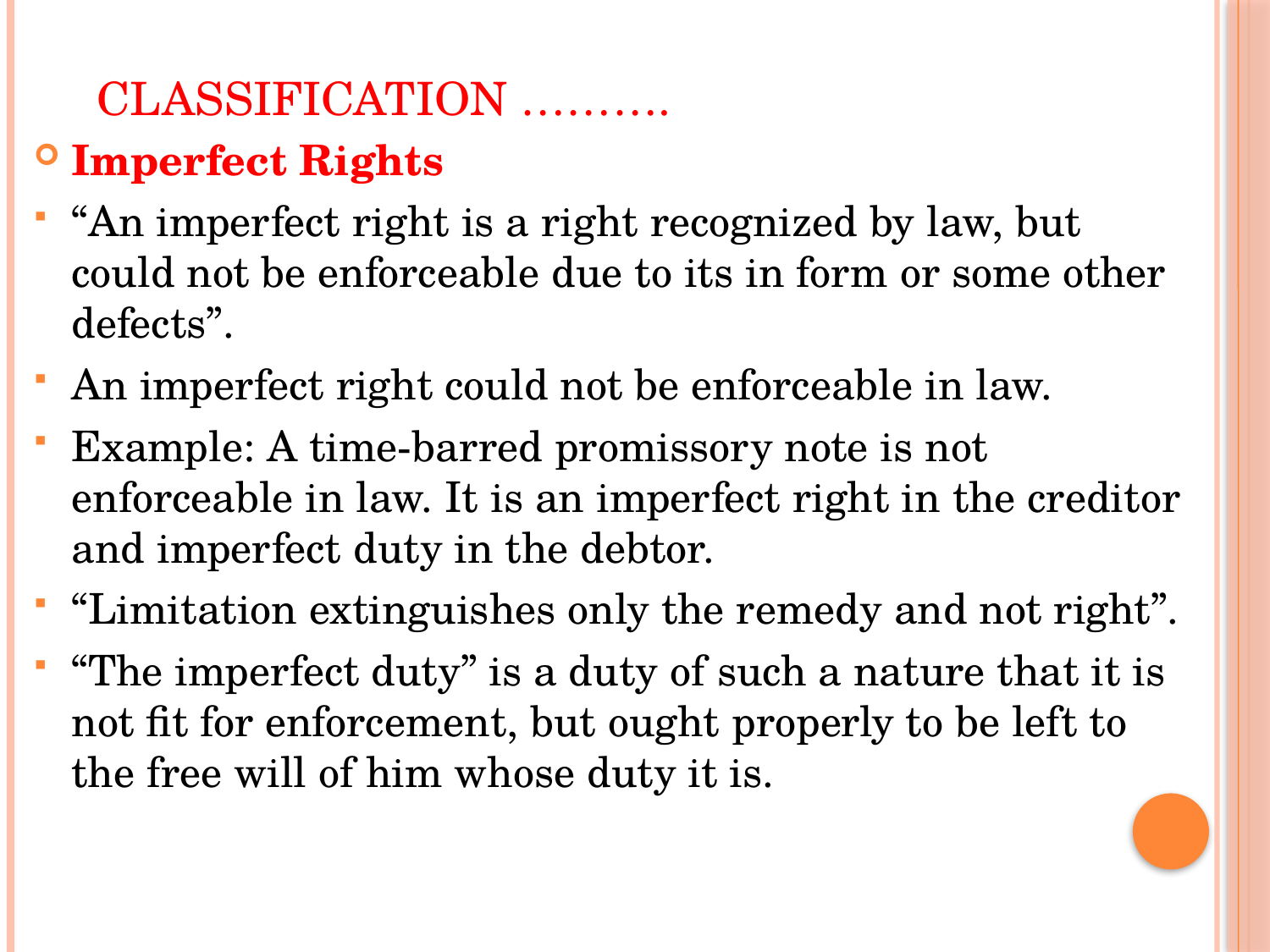

# Classification ……….
Imperfect Rights
“An imperfect right is a right recognized by law, but could not be enforceable due to its in form or some other defects”.
An imperfect right could not be enforceable in law.
Example: A time-barred promissory note is not enforceable in law. It is an imperfect right in the creditor and imperfect duty in the debtor.
“Limitation extinguishes only the remedy and not right”.
“The imperfect duty” is a duty of such a nature that it is not fit for enforcement, but ought properly to be left to the free will of him whose duty it is.